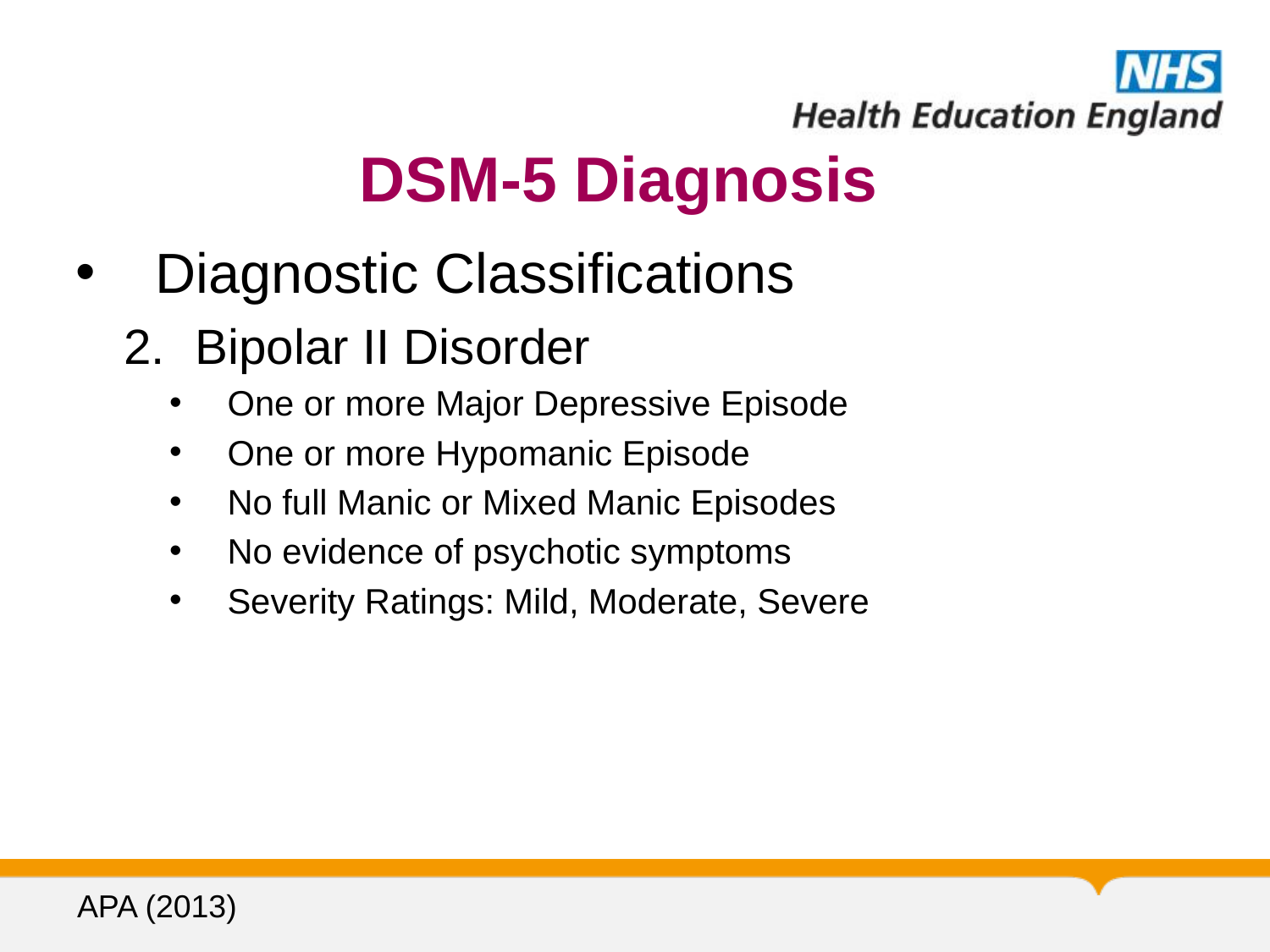

# DSM-5 Diagnosis
Diagnostic Classifications
Bipolar II Disorder
One or more Major Depressive Episode
One or more Hypomanic Episode
No full Manic or Mixed Manic Episodes
No evidence of psychotic symptoms
Severity Ratings: Mild, Moderate, Severe
APA (2013)